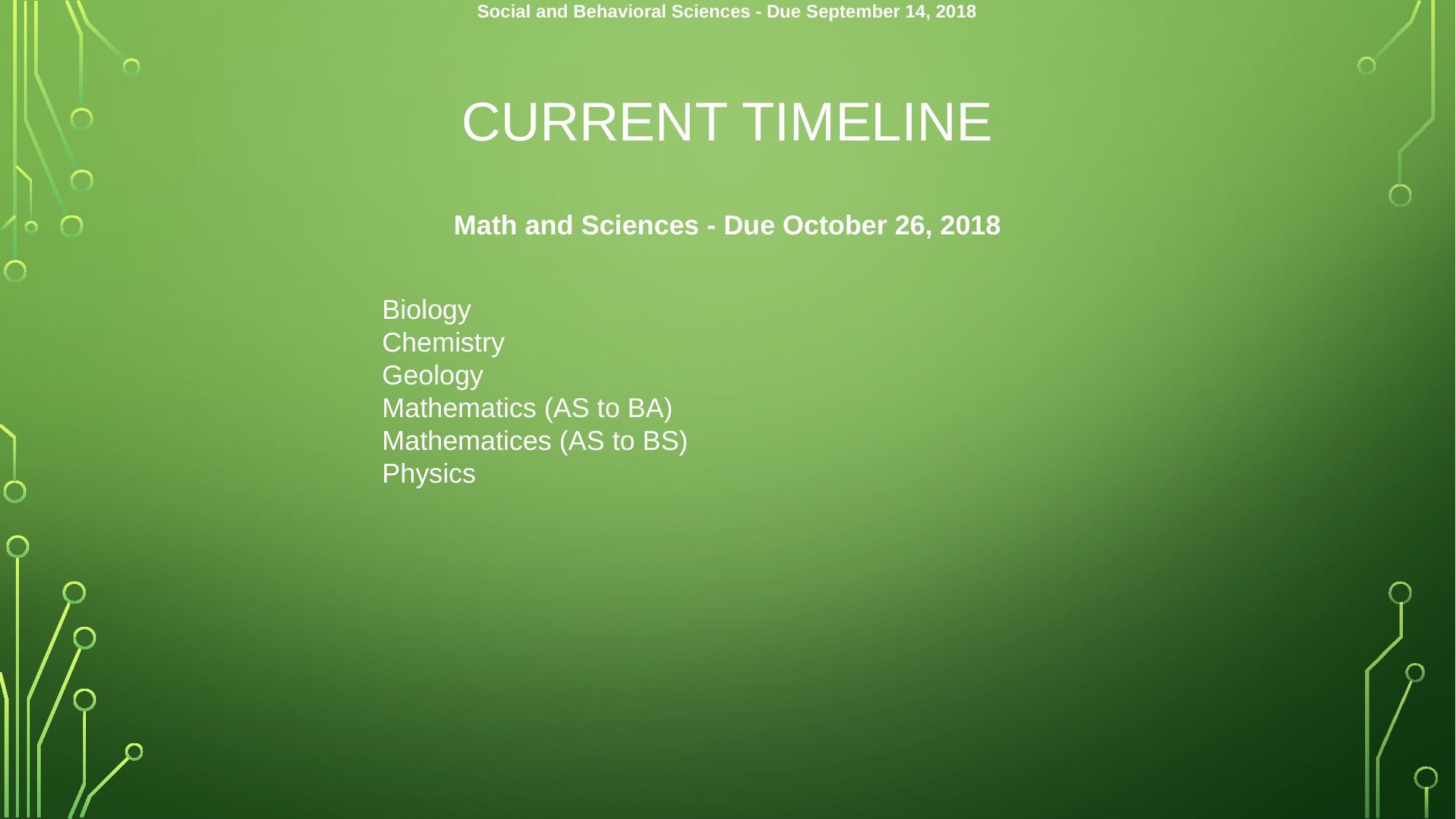

Social and Behavioral Sciences - Due September 14, 2018

# Current timeline
Math and Sciences - Due October 26, 2018
| Biology |
| --- |
| Chemistry |
| Geology |
| Mathematics (AS to BA) |
| Mathematices (AS to BS) |
| Physics |